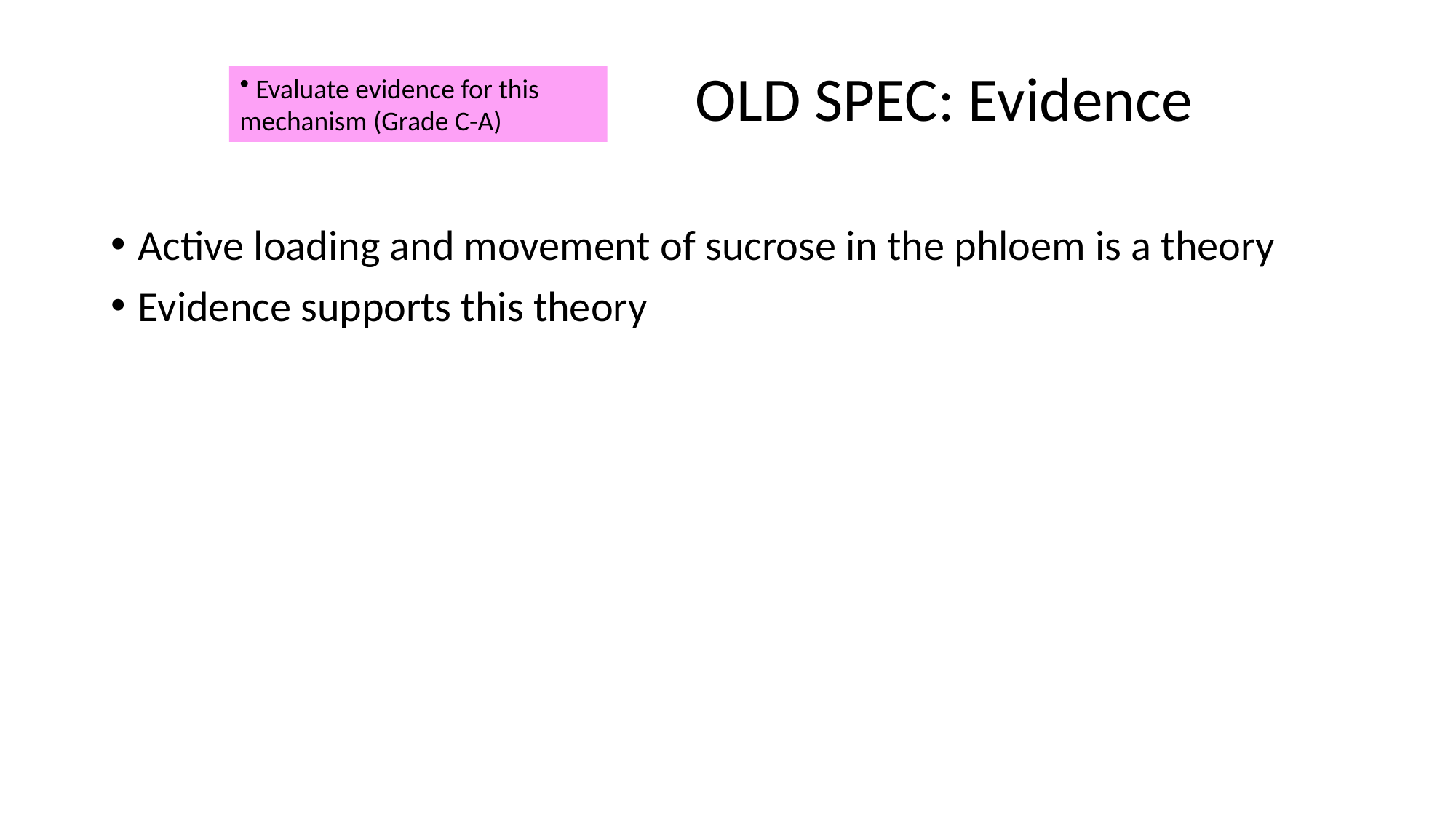

# OLD SPEC: Evidence
 Evaluate evidence for this mechanism (Grade C-A)
Active loading and movement of sucrose in the phloem is a theory
Evidence supports this theory